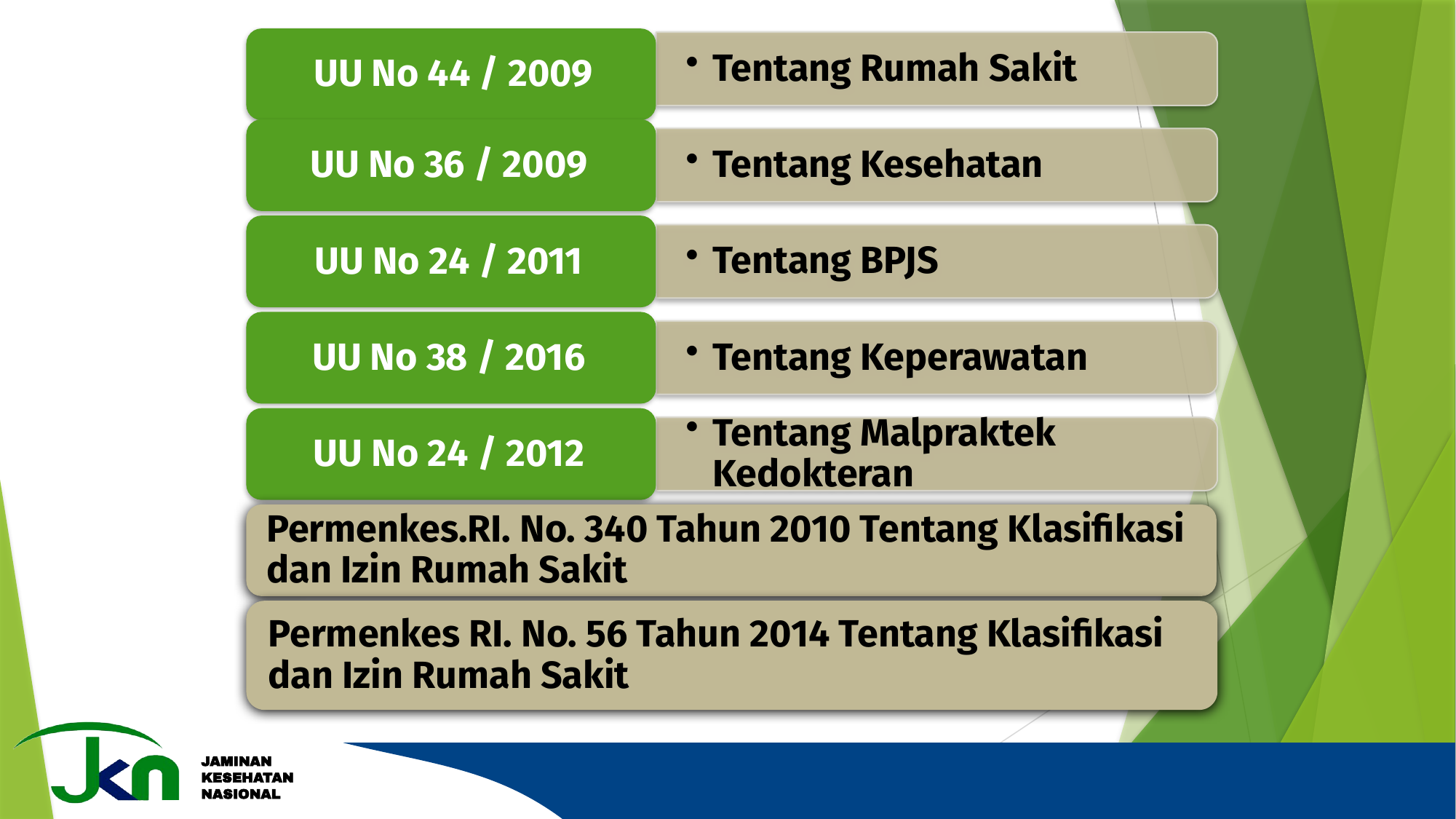

Tentang Rumah Sakit
UU No 44 / 2009
Tentang Kesehatan
UU No 36 / 2009
Tentang BPJS
UU No 24 / 2011
Tentang Keperawatan
UU No 38 / 2016
Tentang Malpraktek Kedokteran
UU No 24 / 2012
Permenkes.RI. No. 340 Tahun 2010 Tentang Klasifikasi dan Izin Rumah Sakit
Permenkes RI. No. 56 Tahun 2014 Tentang Klasifikasi dan Izin Rumah Sakit